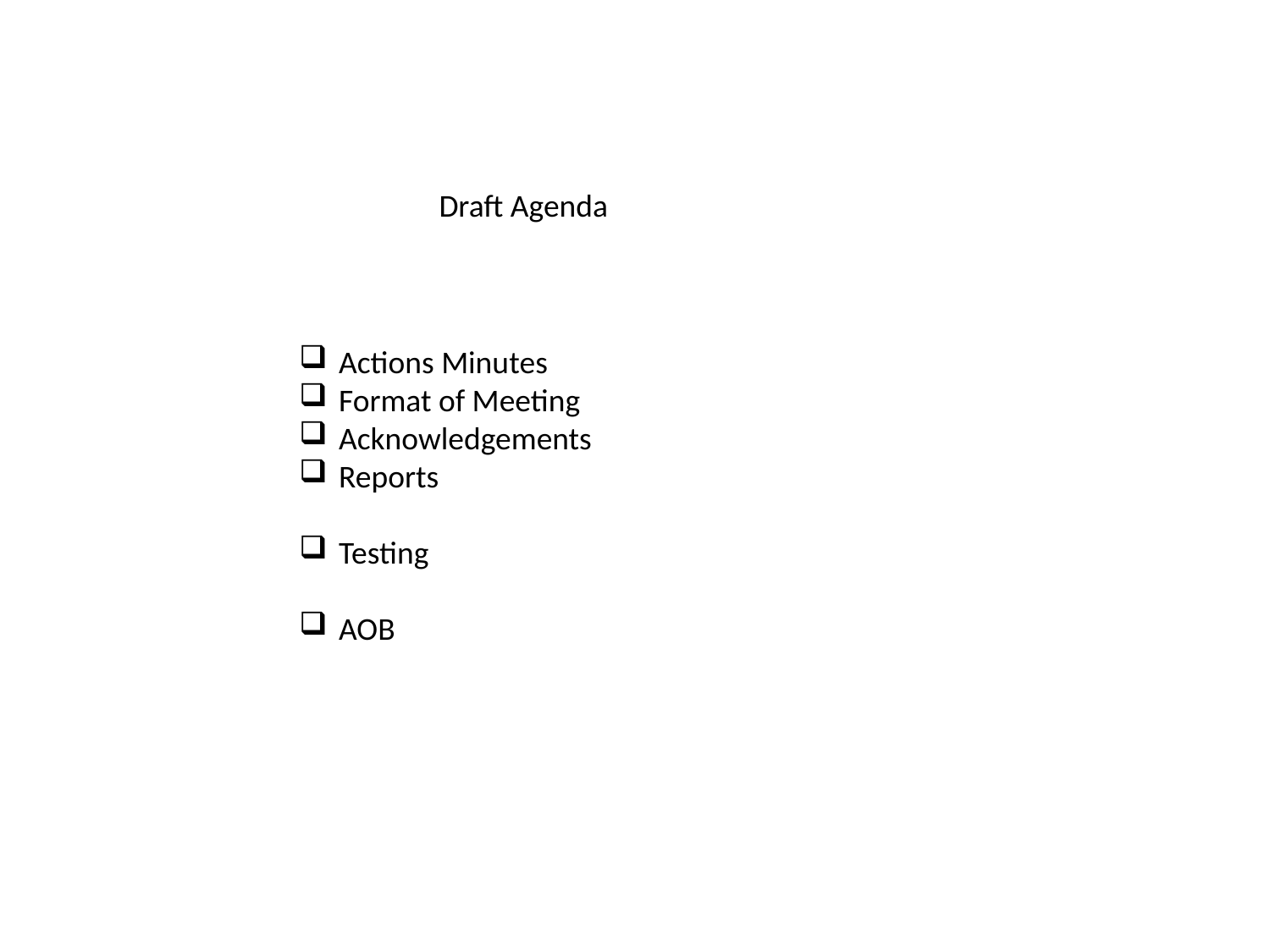

Draft Agenda
Actions Minutes
Format of Meeting
Acknowledgements
Reports

Testing

AOB